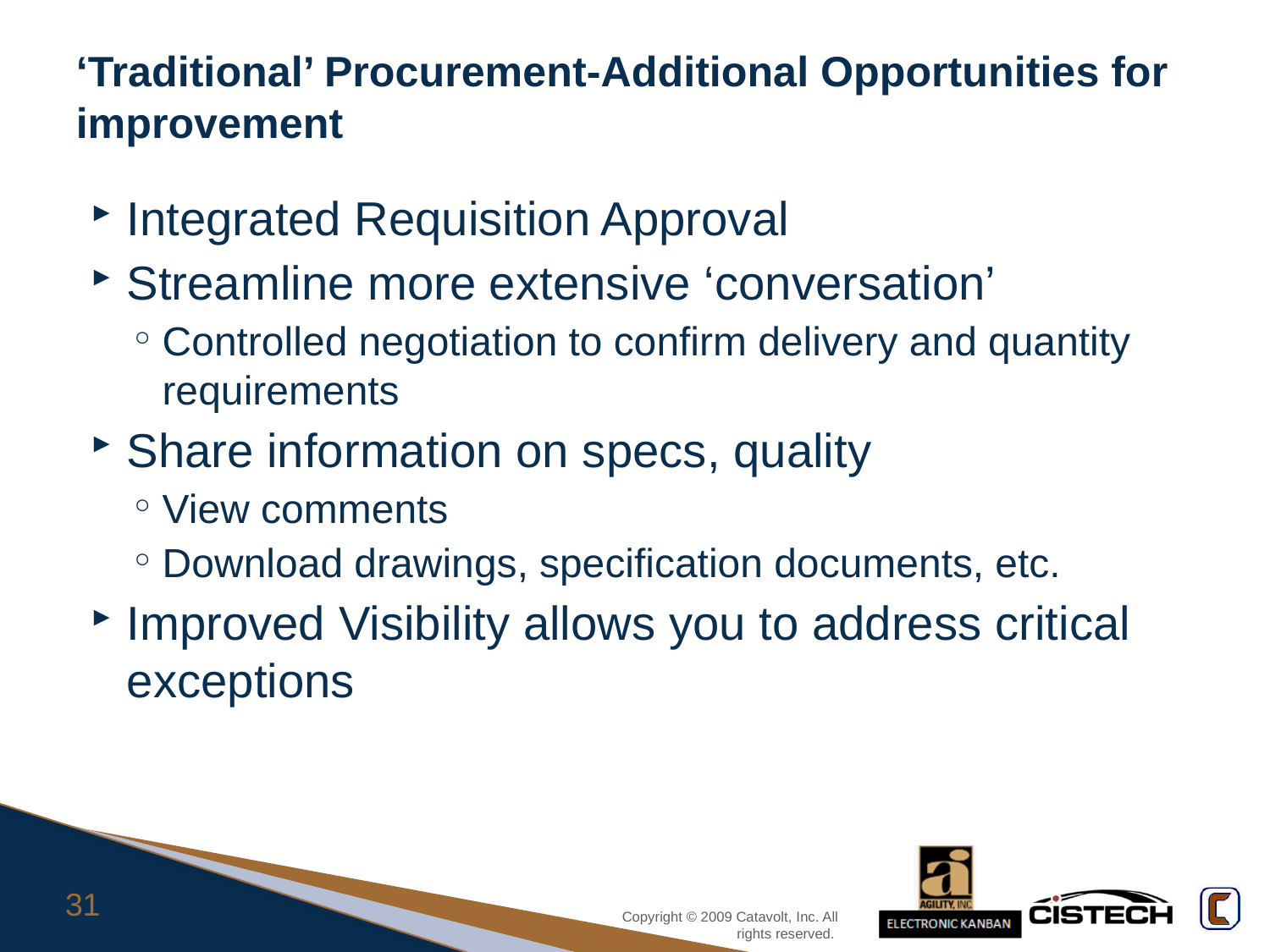

# ‘Traditional’ Procurement-Additional Opportunities for improvement
Integrated Requisition Approval
Streamline more extensive ‘conversation’
Controlled negotiation to confirm delivery and quantity requirements
Share information on specs, quality
View comments
Download drawings, specification documents, etc.
Improved Visibility allows you to address critical exceptions
31
Copyright © 2009 Catavolt, Inc. All rights reserved.